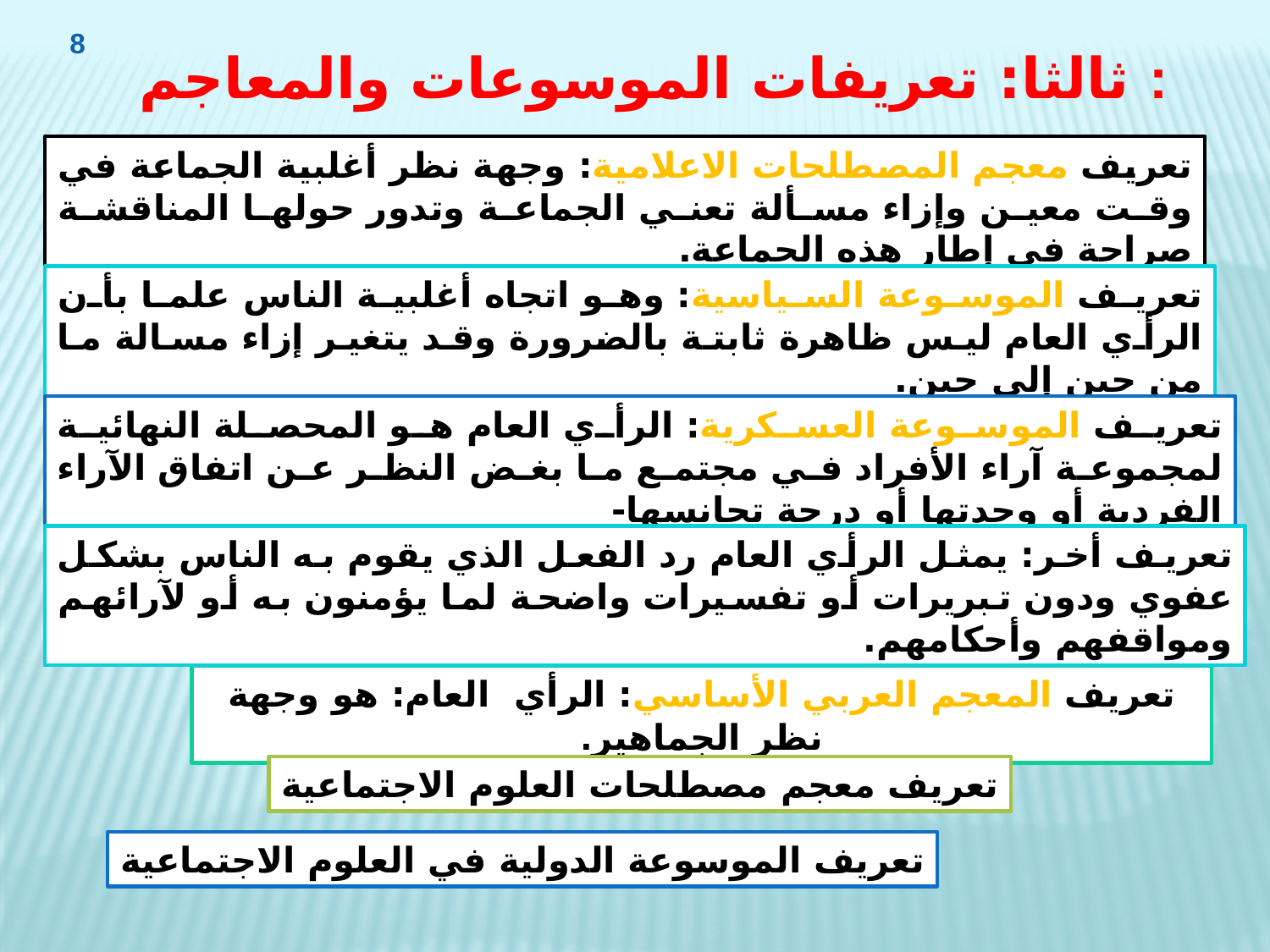

8
ثالثا: تعريفات الموسوعات والمعاجم :
تعريف معجم المصطلحات الاعلامية: وجهة نظر أغلبية الجماعة في وقت معين وإزاء مسألة تعني الجماعة وتدور حولها المناقشة صراحة في إطار هذه الجماعة.
تعريف الموسوعة السياسية: وهو اتجاه أغلبية الناس علما بأن الرأي العام ليس ظاهرة ثابتة بالضرورة وقد يتغير إزاء مسالة ما من حين إلى حين.
تعريف الموسوعة العسكرية: الرأي العام هو المحصلة النهائية لمجموعة آراء الأفراد في مجتمع ما بغض النظر عن اتفاق الآراء الفردية أو وحدتها أو درجة تجانسها-
تعريف أخر: يمثل الرأي العام رد الفعل الذي يقوم به الناس بشكل عفوي ودون تبريرات أو تفسيرات واضحة لما يؤمنون به أو لآرائهم ومواقفهم وأحكامهم.
تعريف المعجم العربي الأساسي: الرأي  العام: هو وجهة نظر الجماهير.
تعريف معجم مصطلحات العلوم الاجتماعية
تعريف الموسوعة الدولية في العلوم الاجتماعية